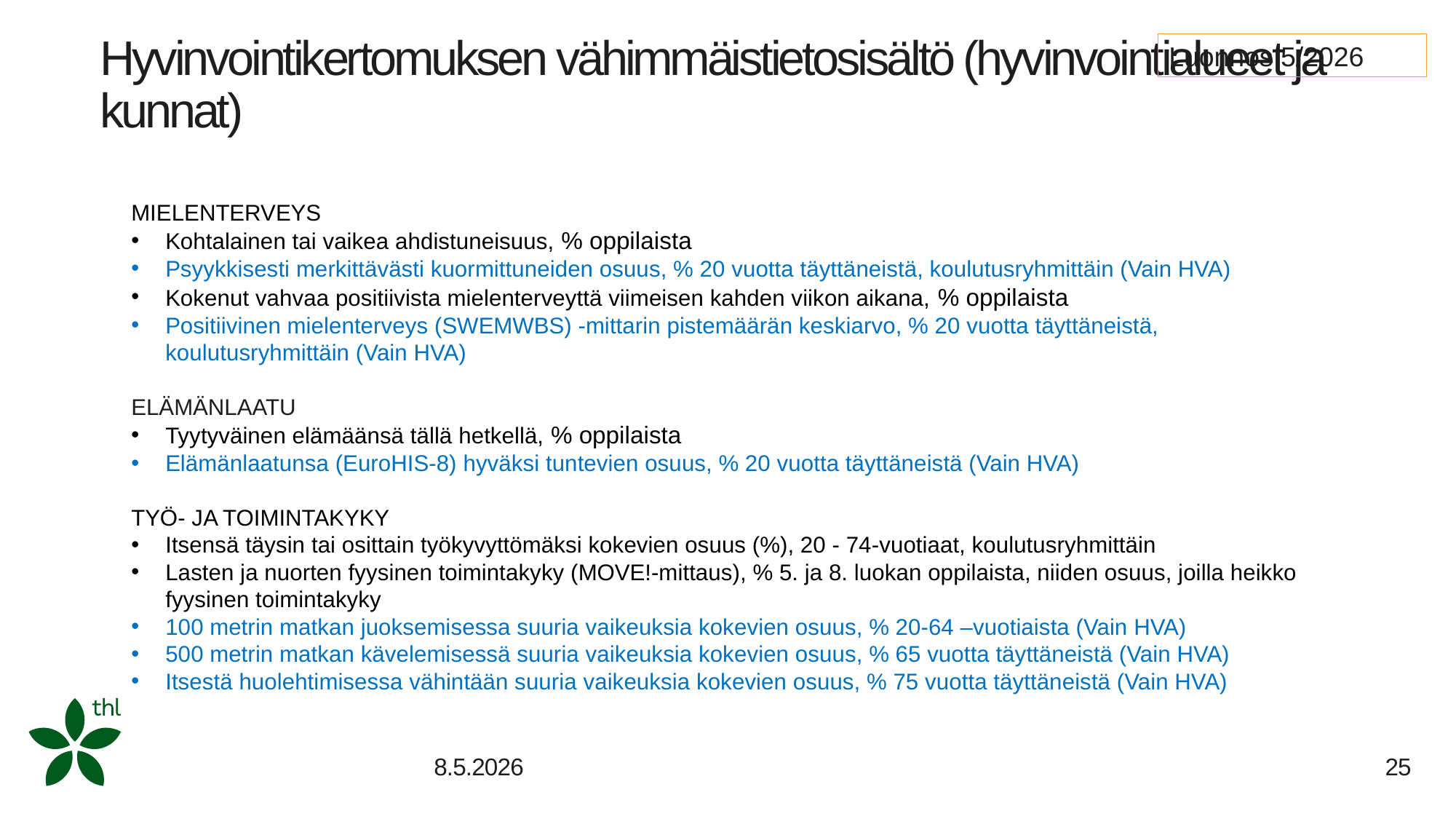

# Hyvinvointikertomuksen vähimmäistietosisältö (hyvinvointialueet ja kunnat)
Luonnos 5/2026
MIELENTERVEYS
Kohtalainen tai vaikea ahdistuneisuus, % oppilaista
Psyykkisesti merkittävästi kuormittuneiden osuus, % 20 vuotta täyttäneistä, koulutusryhmittäin (Vain HVA)
Kokenut vahvaa positiivista mielenterveyttä viimeisen kahden viikon aikana, % oppilaista
Positiivinen mielenterveys (SWEMWBS) -mittarin pistemäärän keskiarvo, % 20 vuotta täyttäneistä, koulutusryhmittäin (Vain HVA)

ELÄMÄNLAATU
Tyytyväinen elämäänsä tällä hetkellä, % oppilaista
Elämänlaatunsa (EuroHIS-8) hyväksi tuntevien osuus, % 20 vuotta täyttäneistä (Vain HVA)

TYÖ- JA TOIMINTAKYKY
Itsensä täysin tai osittain työkyvyttömäksi kokevien osuus (%), 20 - 74-vuotiaat, koulutusryhmittäin
Lasten ja nuorten fyysinen toimintakyky (MOVE!-mittaus), % 5. ja 8. luokan oppilaista, niiden osuus, joilla heikko fyysinen toimintakyky
100 metrin matkan juoksemisessa suuria vaikeuksia kokevien osuus, % 20-64 –vuotiaista (Vain HVA)
500 metrin matkan kävelemisessä suuria vaikeuksia kokevien osuus, % 65 vuotta täyttäneistä (Vain HVA)
Itsestä huolehtimisessa vähintään suuria vaikeuksia kokevien osuus, % 75 vuotta täyttäneistä (Vain HVA)

8.5.2026
25